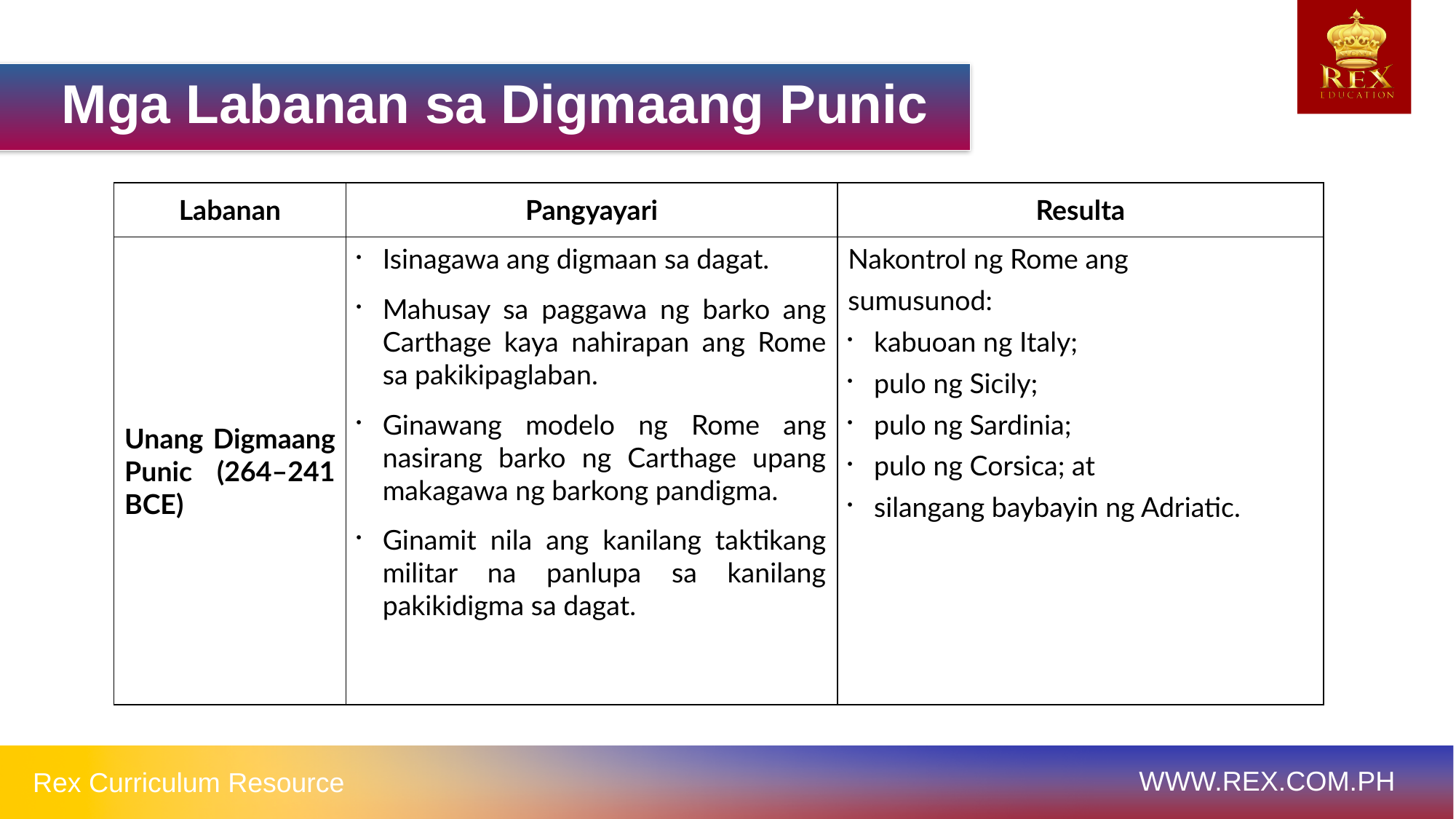

Mga Labanan sa Digmaang Punic

| Labanan | Pangyayari | Resulta |
| --- | --- | --- |
| Unang Digmaang Punic (264–241 BCE) | Isinagawa ang digmaan sa dagat. Mahusay sa paggawa ng barko ang Carthage kaya nahirapan ang Rome sa pakikipaglaban. Ginawang modelo ng Rome ang nasirang barko ng Carthage upang makagawa ng barkong pandigma. Ginamit nila ang kanilang taktikang militar na panlupa sa kanilang pakikidigma sa dagat. | Nakontrol ng Rome ang sumusunod: kabuoan ng Italy; pulo ng Sicily; pulo ng Sardinia; pulo ng Corsica; at silangang baybayin ng Adriatic. |